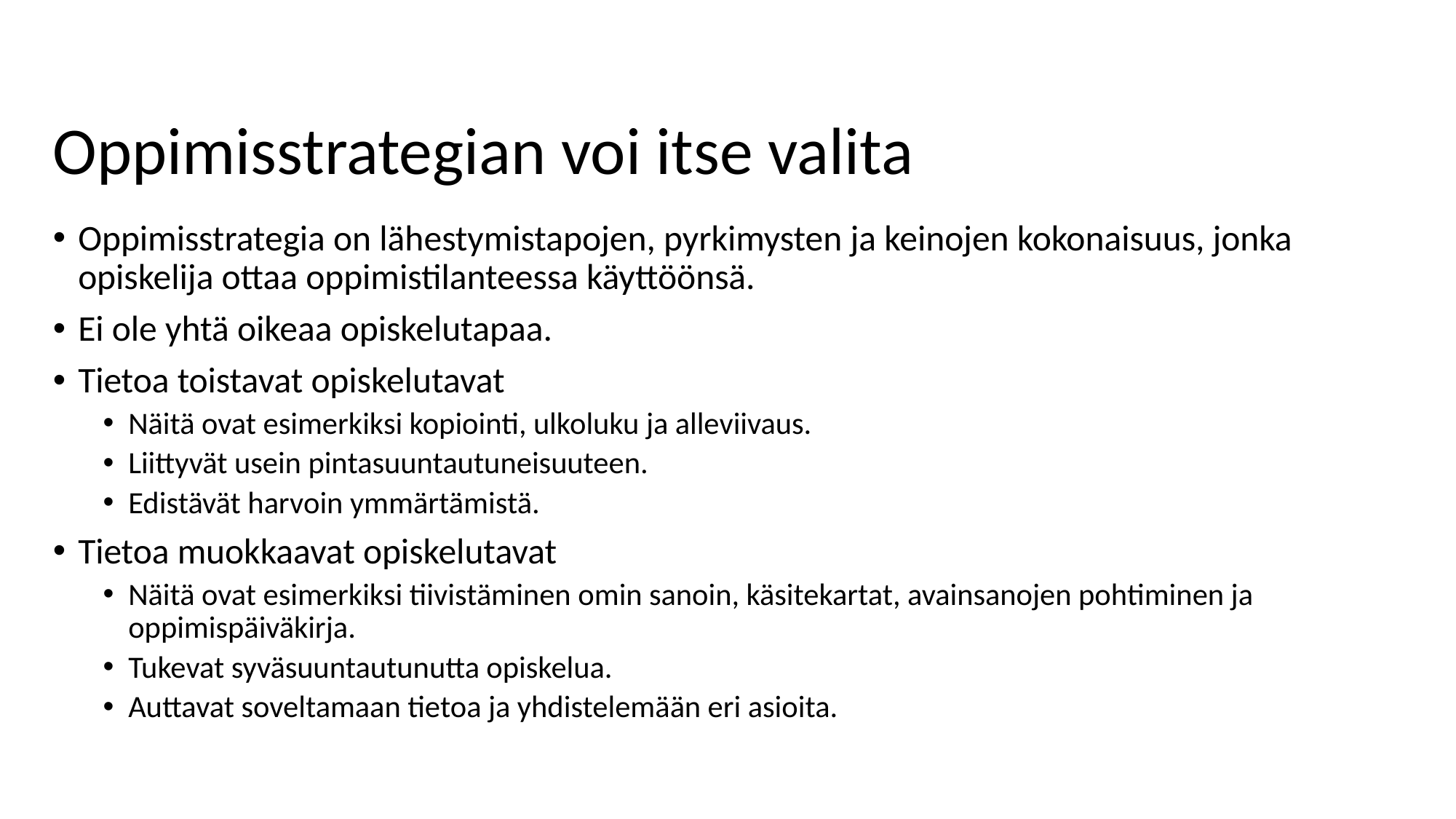

# Oppimisstrategian voi itse valita
Oppimisstrategia on lähestymistapojen, pyrkimysten ja keinojen kokonaisuus, jonka opiskelija ottaa oppimistilanteessa käyttöönsä.
Ei ole yhtä oikeaa opiskelutapaa.
Tietoa toistavat opiskelutavat
Näitä ovat esimerkiksi kopiointi, ulkoluku ja alleviivaus.
Liittyvät usein pintasuuntautuneisuuteen.
Edistävät harvoin ymmärtämistä.
Tietoa muokkaavat opiskelutavat
Näitä ovat esimerkiksi tiivistäminen omin sanoin, käsitekartat, avainsanojen pohtiminen ja oppimispäiväkirja.
Tukevat syväsuuntautunutta opiskelua.
Auttavat soveltamaan tietoa ja yhdistelemään eri asioita.